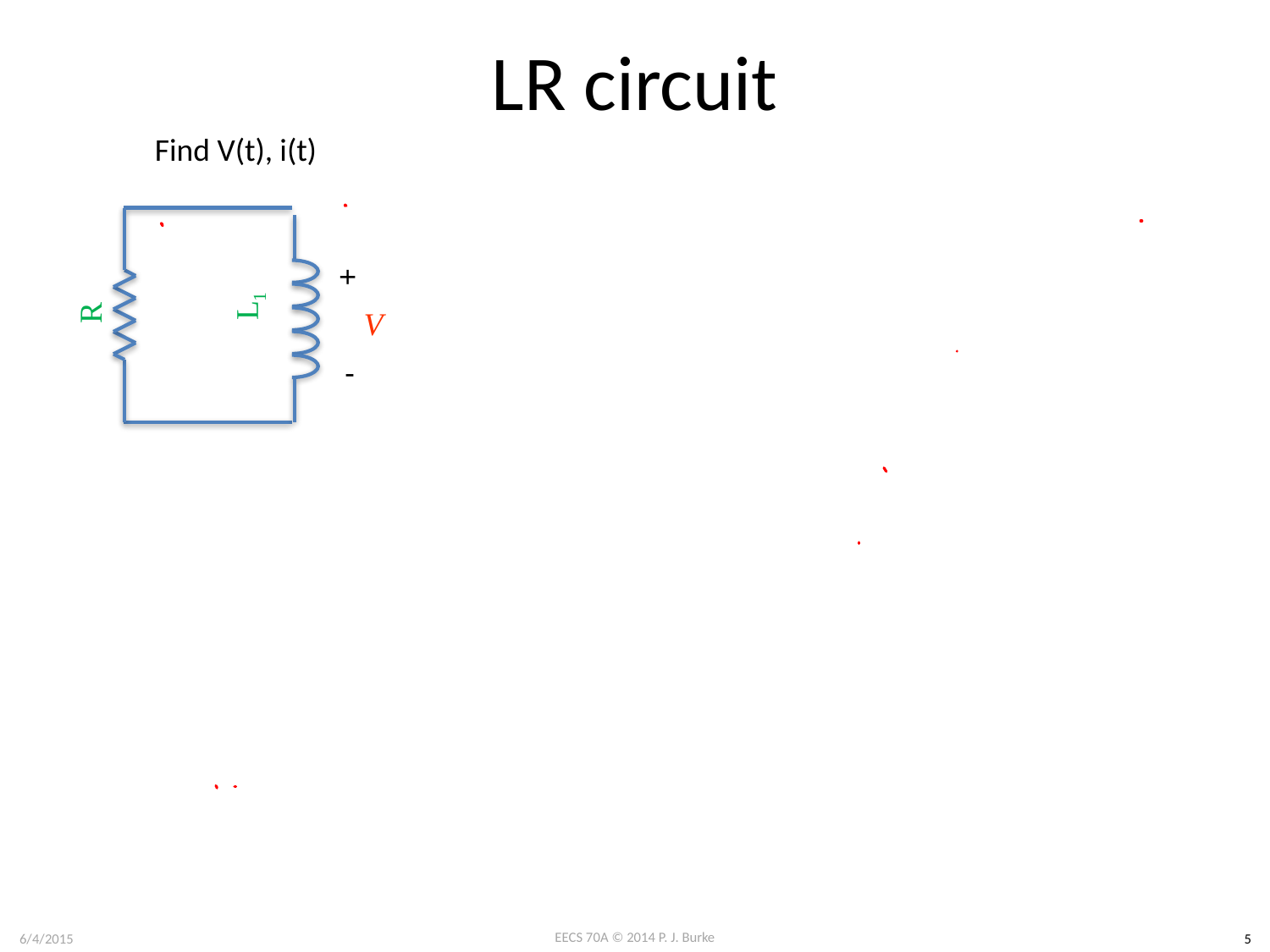

# LR circuit
Find V(t), i(t)

R

+
L1
V
-